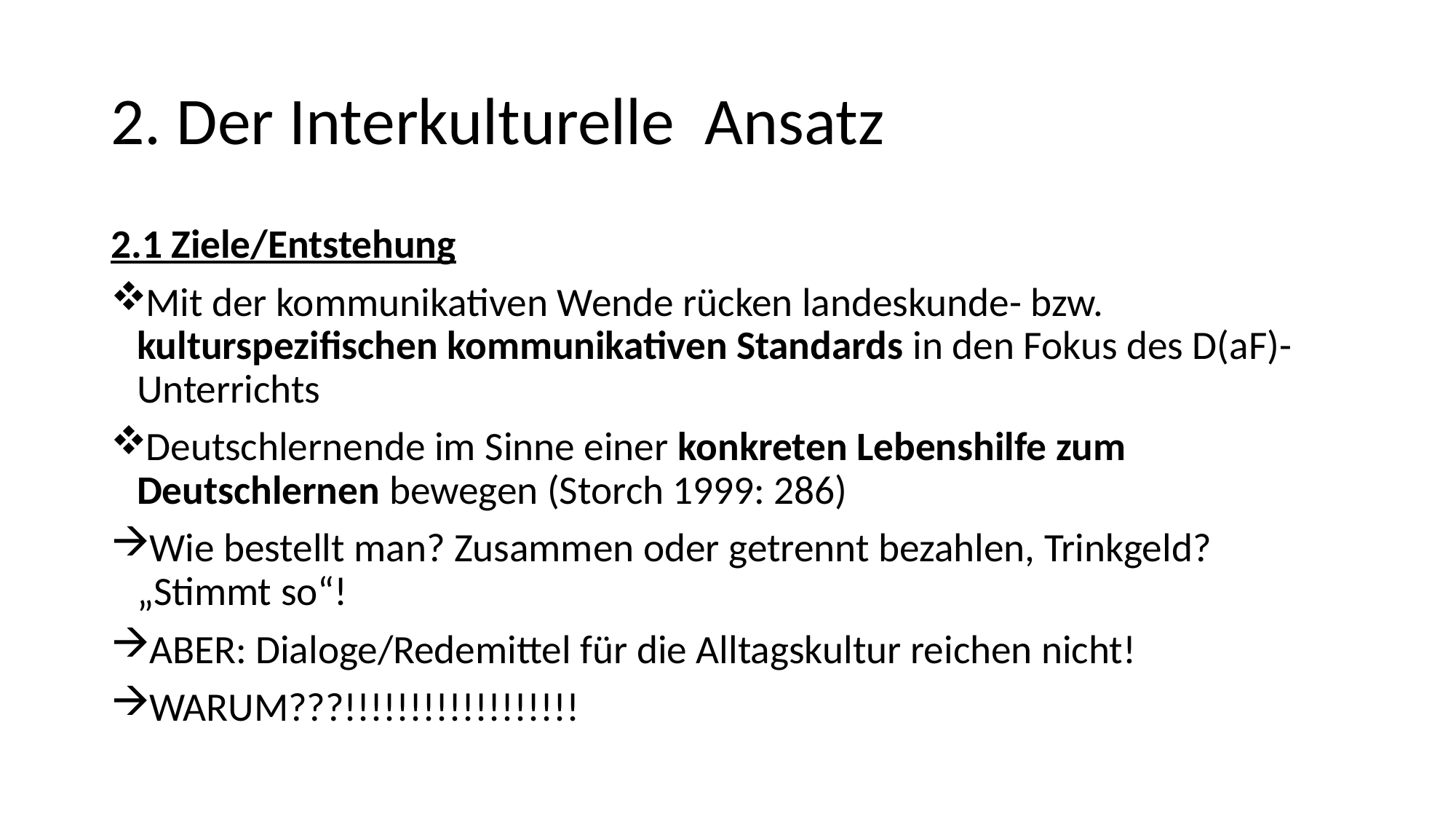

# 2. Der Interkulturelle  Ansatz
2.1 Ziele/Entstehung
Mit der kommunikativen Wende rücken landeskunde- bzw. kulturspezifischen kommunikativen Standards in den Fokus des D(aF)-Unterrichts
Deutschlernende im Sinne einer konkreten Lebenshilfe zum Deutschlernen bewegen (Storch 1999: 286)
Wie bestellt man? Zusammen oder getrennt bezahlen, Trinkgeld? „Stimmt so“!
ABER: Dialoge/Redemittel für die Alltagskultur reichen nicht!
WARUM???!!!!!!!!!!!!!!!!!!